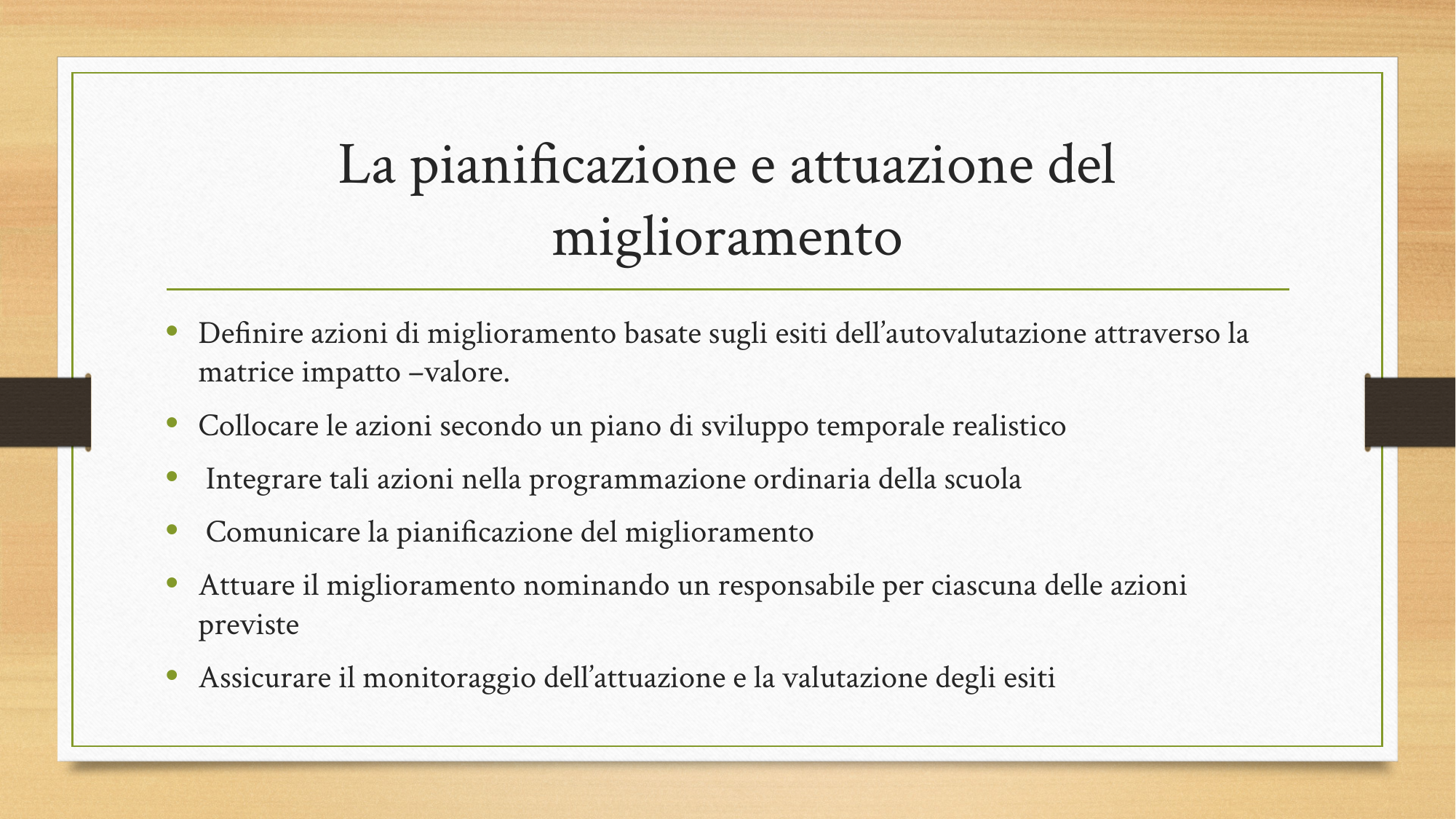

# La pianificazione e attuazione del miglioramento
Definire azioni di miglioramento basate sugli esiti dell’autovalutazione attraverso la matrice impatto –valore.
Collocare le azioni secondo un piano di sviluppo temporale realistico
 Integrare tali azioni nella programmazione ordinaria della scuola
 Comunicare la pianificazione del miglioramento
Attuare il miglioramento nominando un responsabile per ciascuna delle azioni previste
Assicurare il monitoraggio dell’attuazione e la valutazione degli esiti